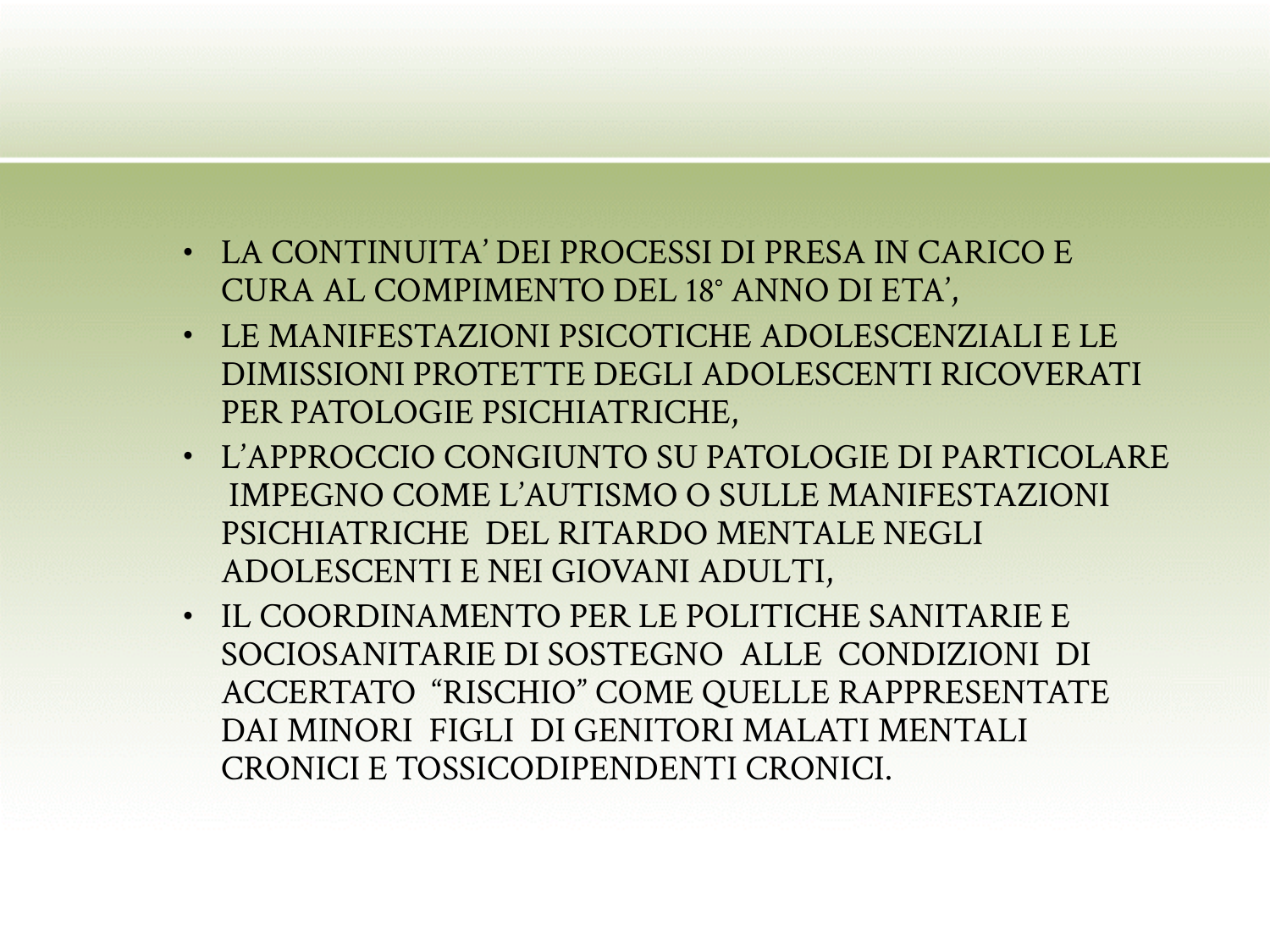

#

LA CONTINUITA’ DEI PROCESSI DI PRESA IN CARICO E CURA AL COMPIMENTO DEL 18° ANNO DI ETA’,
LE MANIFESTAZIONI PSICOTICHE ADOLESCENZIALI E LE DIMISSIONI PROTETTE DEGLI ADOLESCENTI RICOVERATI PER PATOLOGIE PSICHIATRICHE,
L’APPROCCIO CONGIUNTO SU PATOLOGIE DI PARTICOLARE  IMPEGNO COME L’AUTISMO O SULLE MANIFESTAZIONI PSICHIATRICHE  DEL RITARDO MENTALE NEGLI ADOLESCENTI E NEI GIOVANI ADULTI,
IL COORDINAMENTO PER LE POLITICHE SANITARIE E SOCIOSANITARIE DI SOSTEGNO  ALLE  CONDIZIONI  DI ACCERTATO  “RISCHIO” COME QUELLE RAPPRESENTATE DAI MINORI  FIGLI  DI GENITORI MALATI MENTALI CRONICI E TOSSICODIPENDENTI CRONICI.